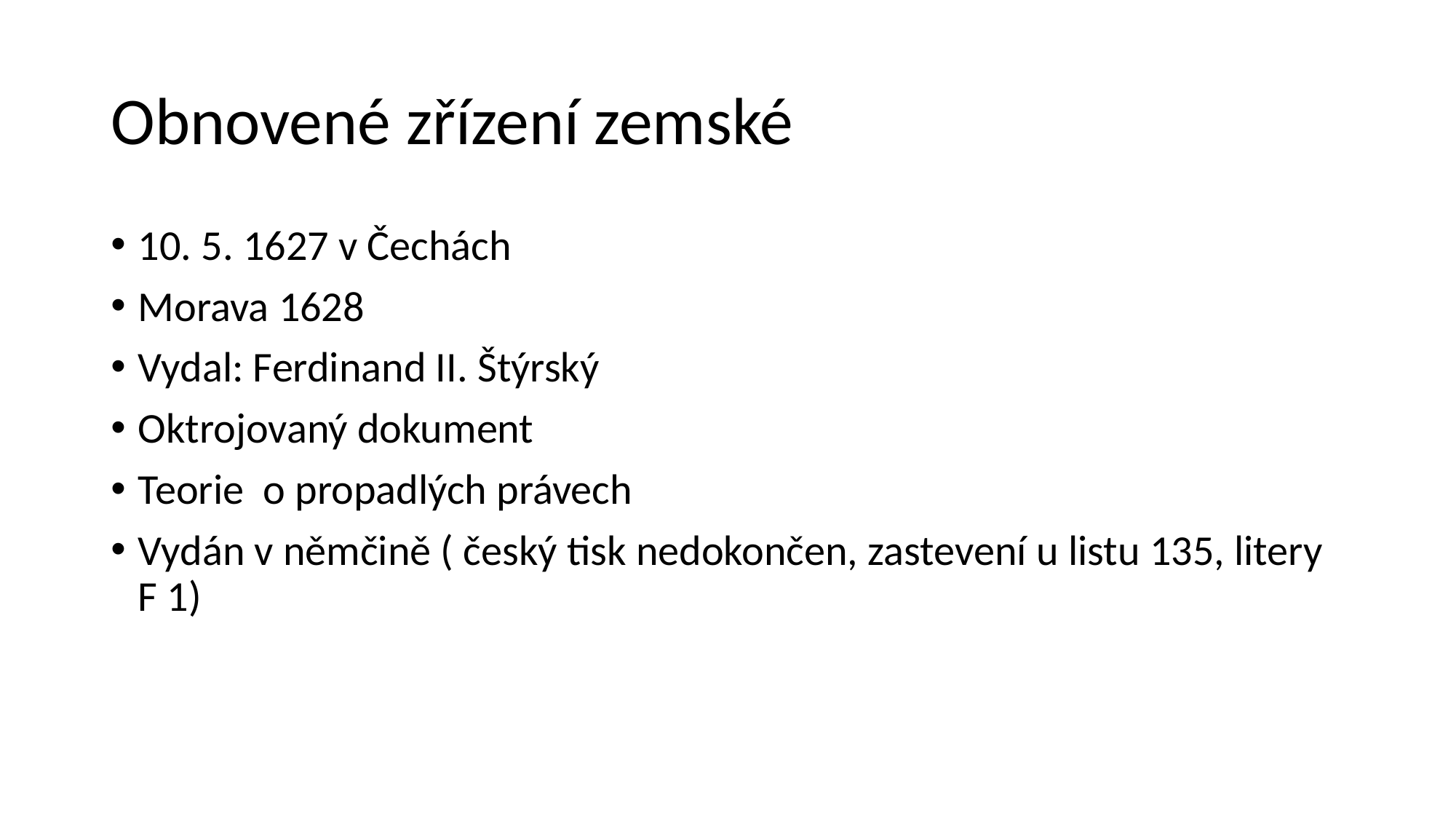

# Obnovené zřízení zemské
10. 5. 1627 v Čechách
Morava 1628
Vydal: Ferdinand II. Štýrský
Oktrojovaný dokument
Teorie  o propadlých právech
Vydán v němčině ( český tisk nedokončen, zastevení u listu 135, litery F 1)